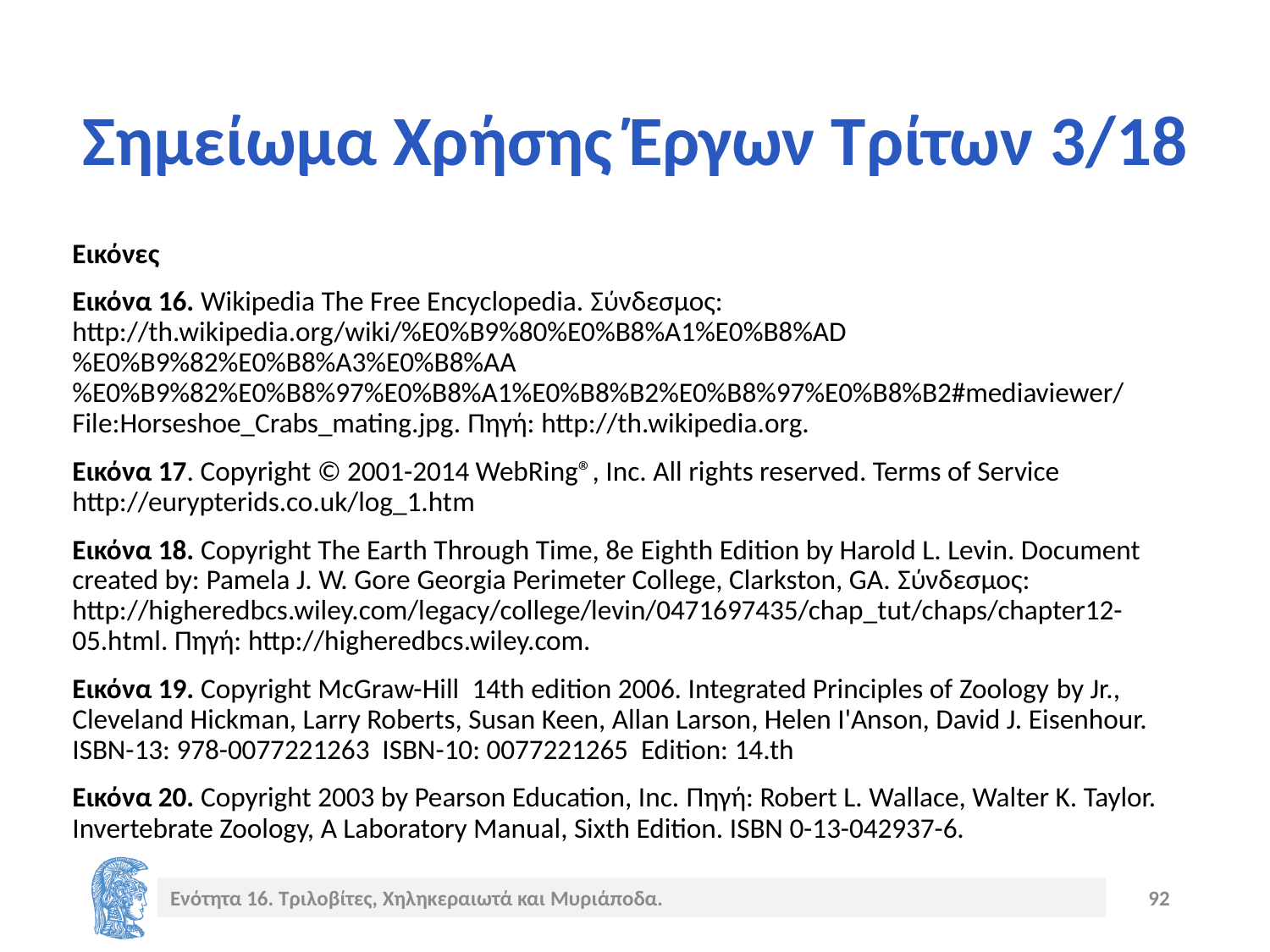

# Σημείωμα Χρήσης Έργων Τρίτων 3/18
Εικόνες
Εικόνα 16. Wikipedia The Free Encyclopedia. Σύνδεσμος: http://th.wikipedia.org/wiki/%E0%B9%80%E0%B8%A1%E0%B8%AD%E0%B9%82%E0%B8%A3%E0%B8%AA%E0%B9%82%E0%B8%97%E0%B8%A1%E0%B8%B2%E0%B8%97%E0%B8%B2#mediaviewer/File:Horseshoe_Crabs_mating.jpg. Πηγή: http://th.wikipedia.org.
Εικόνα 17. Copyright © 2001-2014 WebRing®, Inc. All rights reserved. Terms of Service http://eurypterids.co.uk/log_1.htm
Εικόνα 18. Copyright The Earth Through Time, 8e Eighth Edition by Harold L. Levin. Document created by: Pamela J. W. Gore Georgia Perimeter College, Clarkston, GA. Σύνδεσμος: http://higheredbcs.wiley.com/legacy/college/levin/0471697435/chap_tut/chaps/chapter12-05.html. Πηγή: http://higheredbcs.wiley.com.
Εικόνα 19. Copyright McGraw-Hill  14th edition 2006. Integrated Principles of Zoology by Jr., Cleveland Hickman, Larry Roberts, Susan Keen, Allan Larson, Helen I'Anson, David J. Eisenhour. ISBN-13: 978-0077221263  ISBN-10: 0077221265  Edition: 14.th
Εικόνα 20. Copyright 2003 by Pearson Education, Inc. Πηγή: Robert L. Wallace, Walter K. Taylor. Invertebrate Zoology, A Laboratory Manual, Sixth Edition. ISBN 0-13-042937-6.
Ενότητα 16. Τριλοβίτες, Χηληκεραιωτά και Μυριάποδα.
92